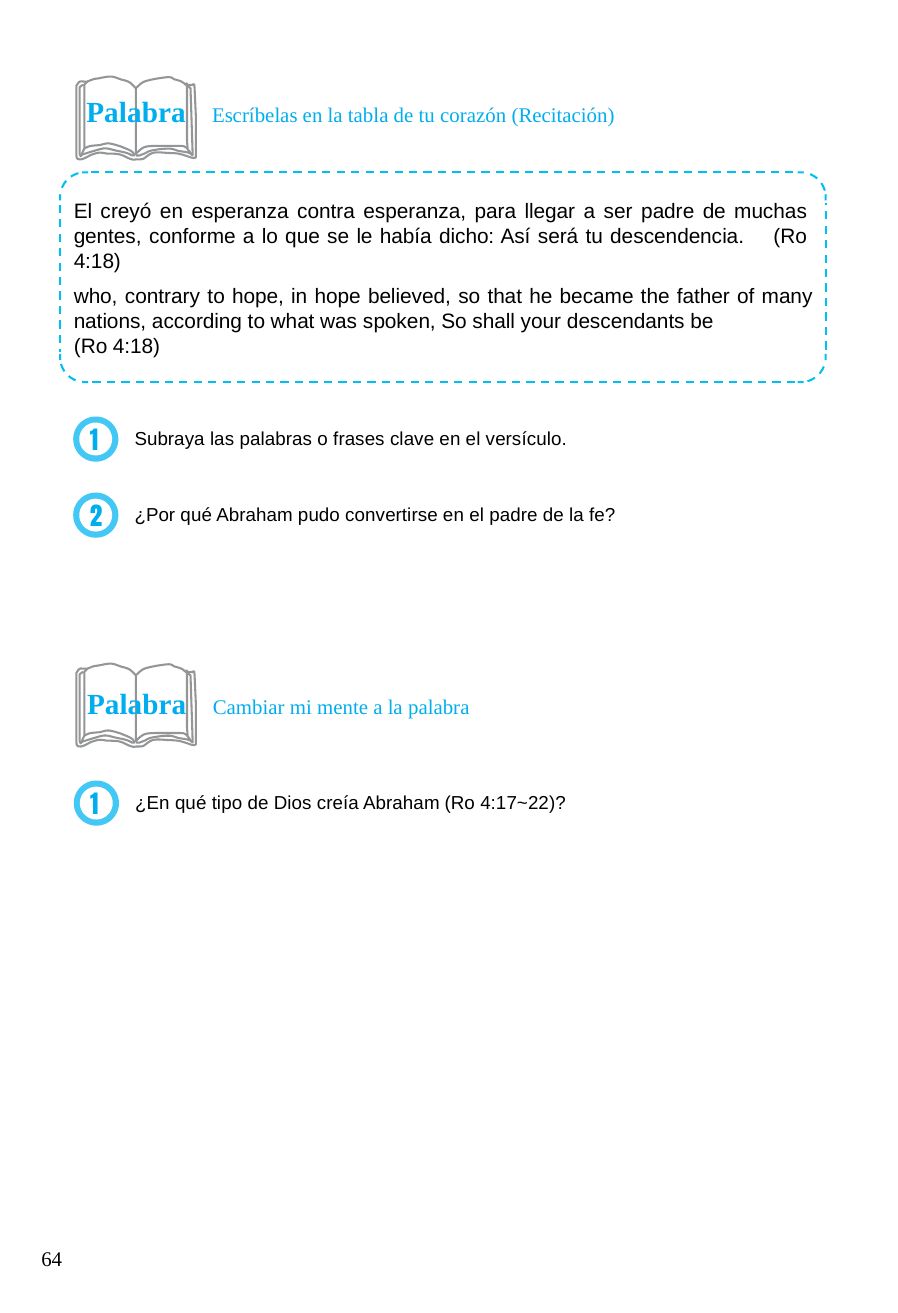

Palabra     Escríbelas en la tabla de tu corazón (Recitación)

El creyó en esperanza contra esperanza, para llegar a ser padre de muchas gentes, conforme a lo que se le había dicho: Así será tu descendencia.    (Ro 4:18)

who, contrary to hope, in hope believed, so that he became the father of many nations, according to what was spoken, So shall your descendants be
(Ro 4:18)

Subraya las palabras o frases clave en el versículo.
1

¿Por qué Abraham pudo convertirse en el padre de la fe?
2

Palabra     Cambiar mi mente a la palabra

¿En qué tipo de Dios creía Abraham (Ro 4:17~22)?
1
64